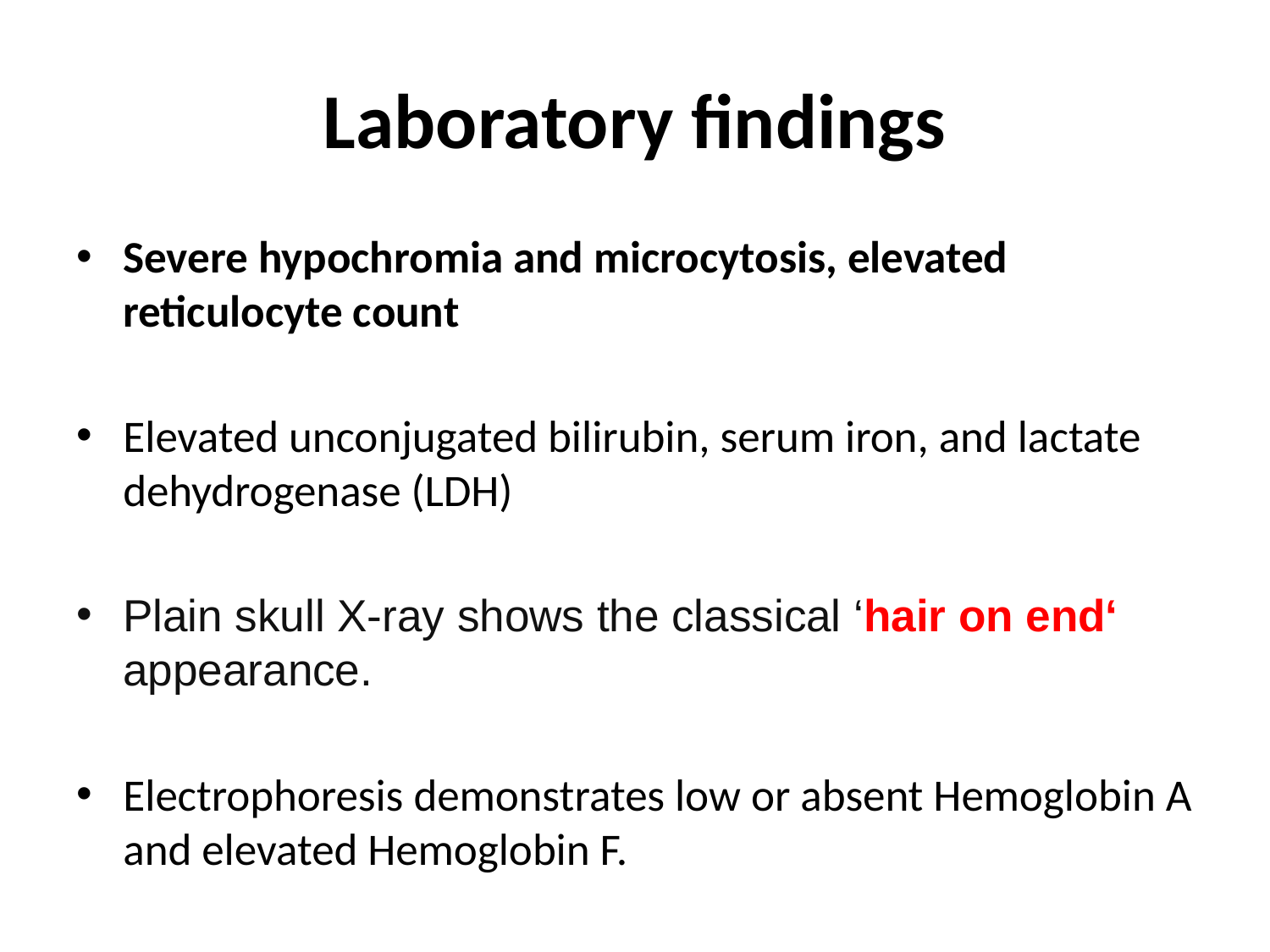

# Laboratory findings
Severe hypochromia and microcytosis, elevated reticulocyte count

Elevated unconjugated bilirubin, serum iron, and lactate dehydrogenase (LDH)

Plain skull X-ray shows the classical ‘hair on end‘ appearance.

Electrophoresis demonstrates low or absent Hemoglobin A and elevated Hemoglobin F.